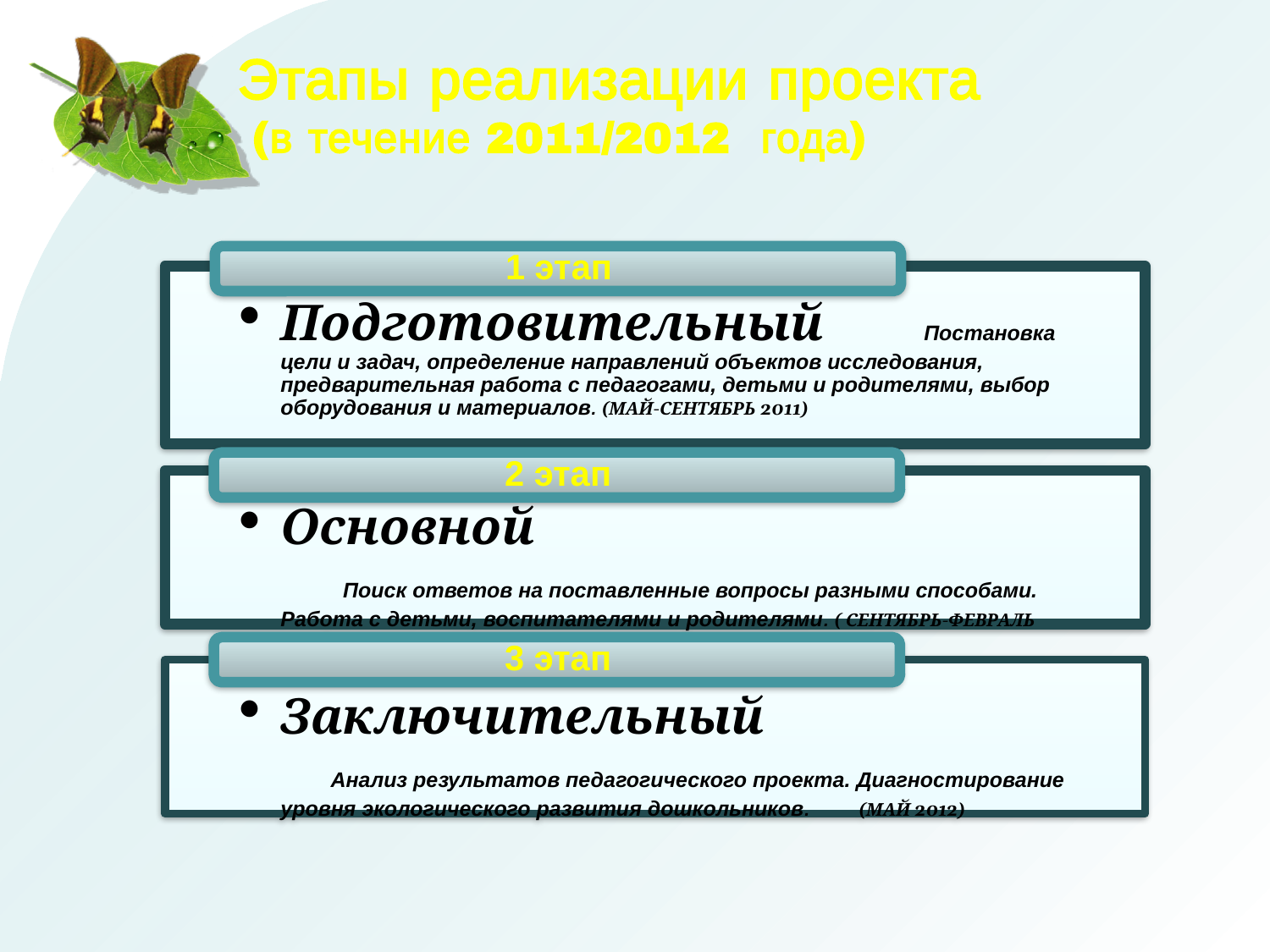

Этапы реализации проекта
 (в течение 2011/2012  года)
1 этап
Подготовительный        Постановка цели и задач, определение направлений объектов исследования, предварительная работа с педагогами, детьми и родителями, выбор оборудования и материалов. (МАЙ-СЕНТЯБРЬ 2011)
2 этап
Основной                                                Поиск ответов на поставленные вопросы разными способами. Работа с детьми, воспитателями и родителями. ( СЕНТЯБРЬ-ФЕВРАЛЬ 2012)
3 этап
Заключительный                             Анализ результатов педагогического проекта. Диагностирование уровня экологического развития дошкольников.           (МАЙ 2012)